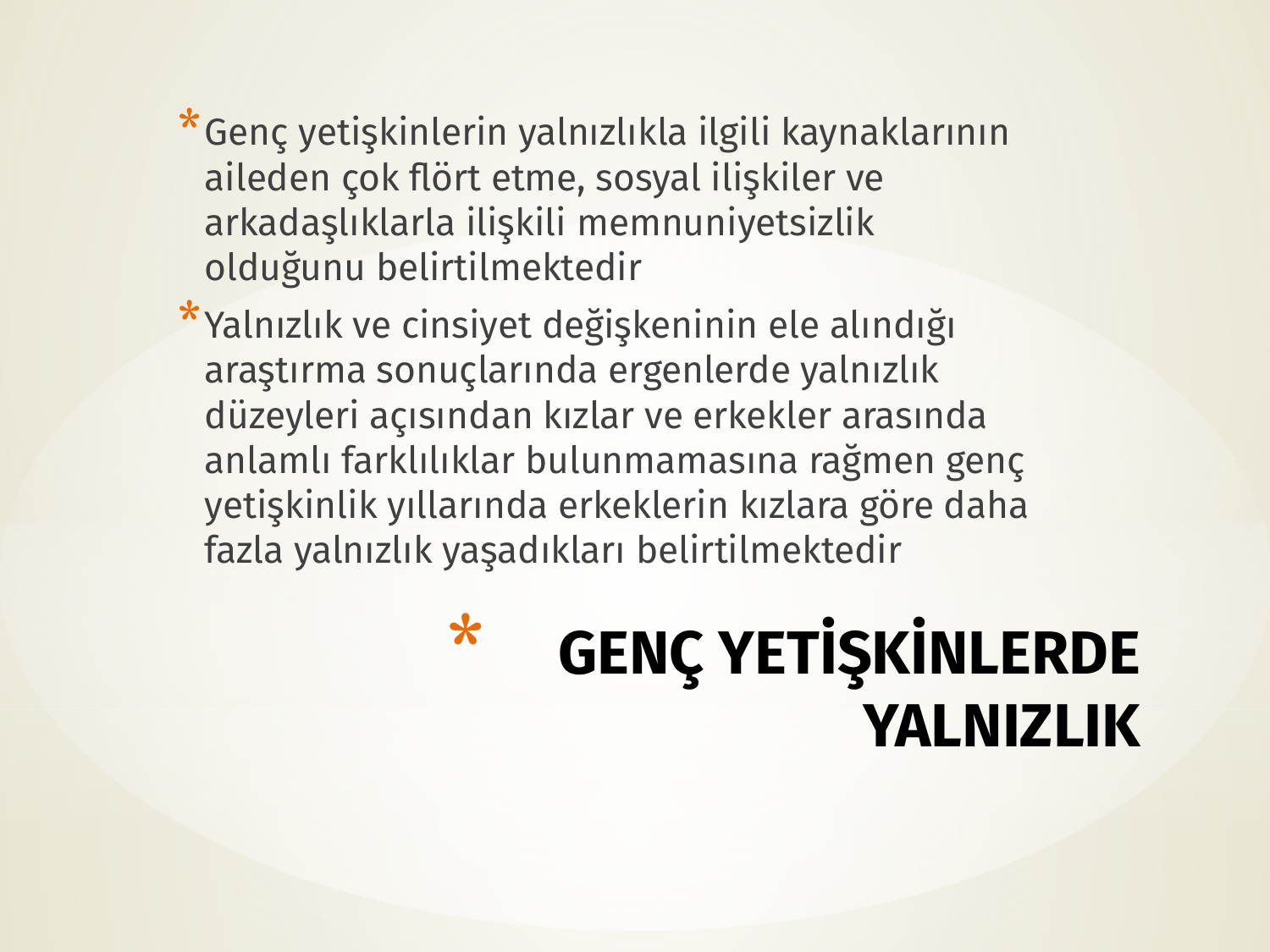

Genç yetişkinlerin yalnızlıkla ilgili kaynaklarının aileden çok flört etme, sosyal ilişkiler ve arkadaşlıklarla ilişkili memnuniyetsizlik olduğunu belirtilmektedir
Yalnızlık ve cinsiyet değişkeninin ele alındığı araştırma sonuçlarında ergenlerde yalnızlık düzeyleri açısından kızlar ve erkekler arasında anlamlı farklılıklar bulunmamasına rağmen genç yetişkinlik yıllarında erkeklerin kızlara göre daha fazla yalnızlık yaşadıkları belirtilmektedir
# GENÇ YETİŞKİNLERDE YALNIZLIK